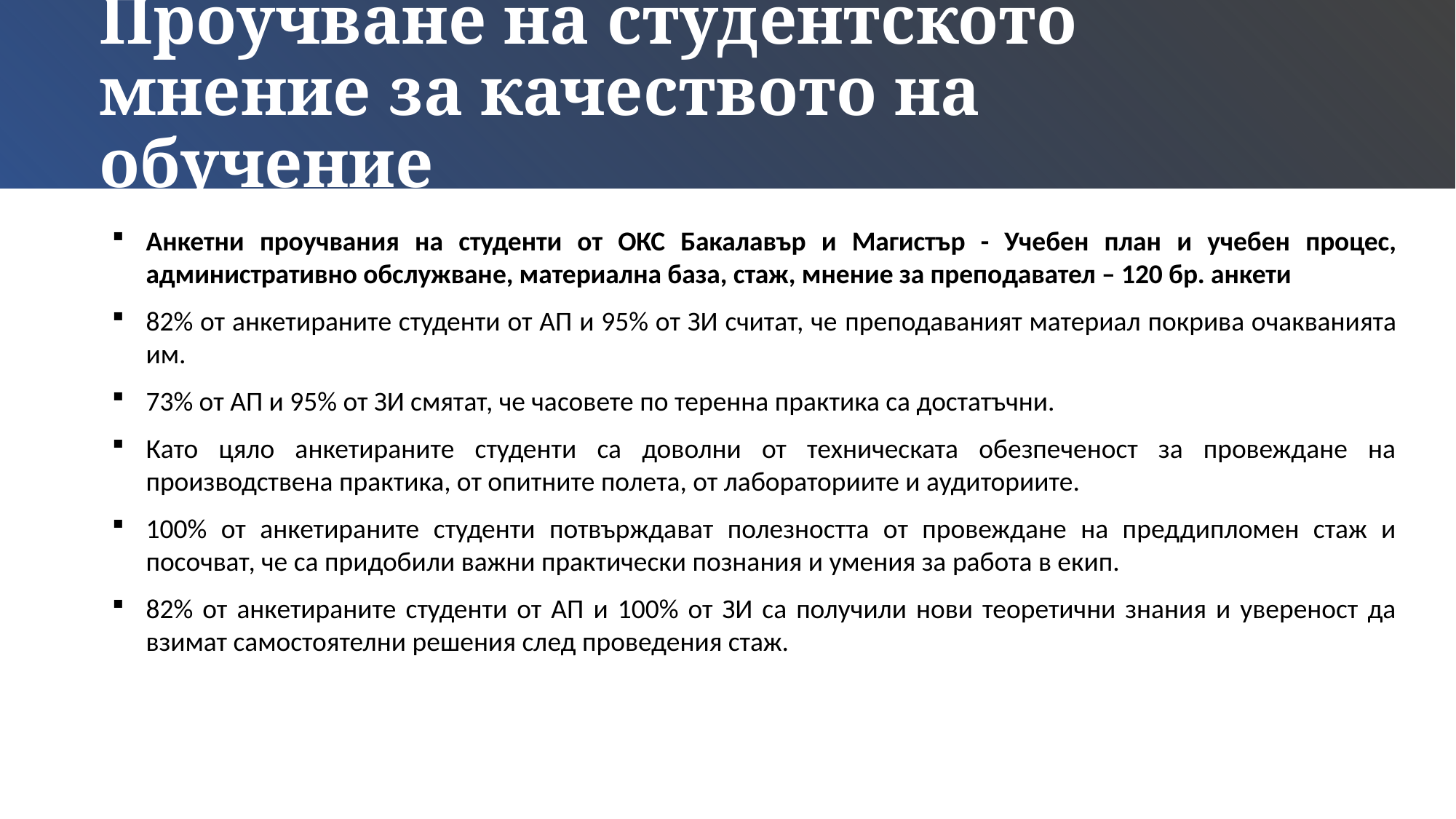

# Проучване на студентското мнение за качеството на обучение
Анкетни проучвания на студенти от ОКС Бакалавър и Магистър - Учебен план и учебен процес, административно обслужване, материална база, стаж, мнение за преподавател – 120 бр. анкети
82% от анкетираните студенти от АП и 95% от ЗИ считат, че преподаваният материал покрива очакванията им.
73% от АП и 95% от ЗИ смятат, че часовете по теренна практика са достатъчни.
Като цяло анкетираните студенти са доволни от техническата обезпеченост за провеждане на производствена практика, от опитните полета, от лабораториите и аудиториите.
100% от анкетираните студенти потвърждават полезността от провеждане на преддипломен стаж и посочват, че са придобили важни практически познания и умения за работа в екип.
82% от анкетираните студенти от АП и 100% от ЗИ са получили нови теоретични знания и увереност да взимат самостоятелни решения след проведения стаж.